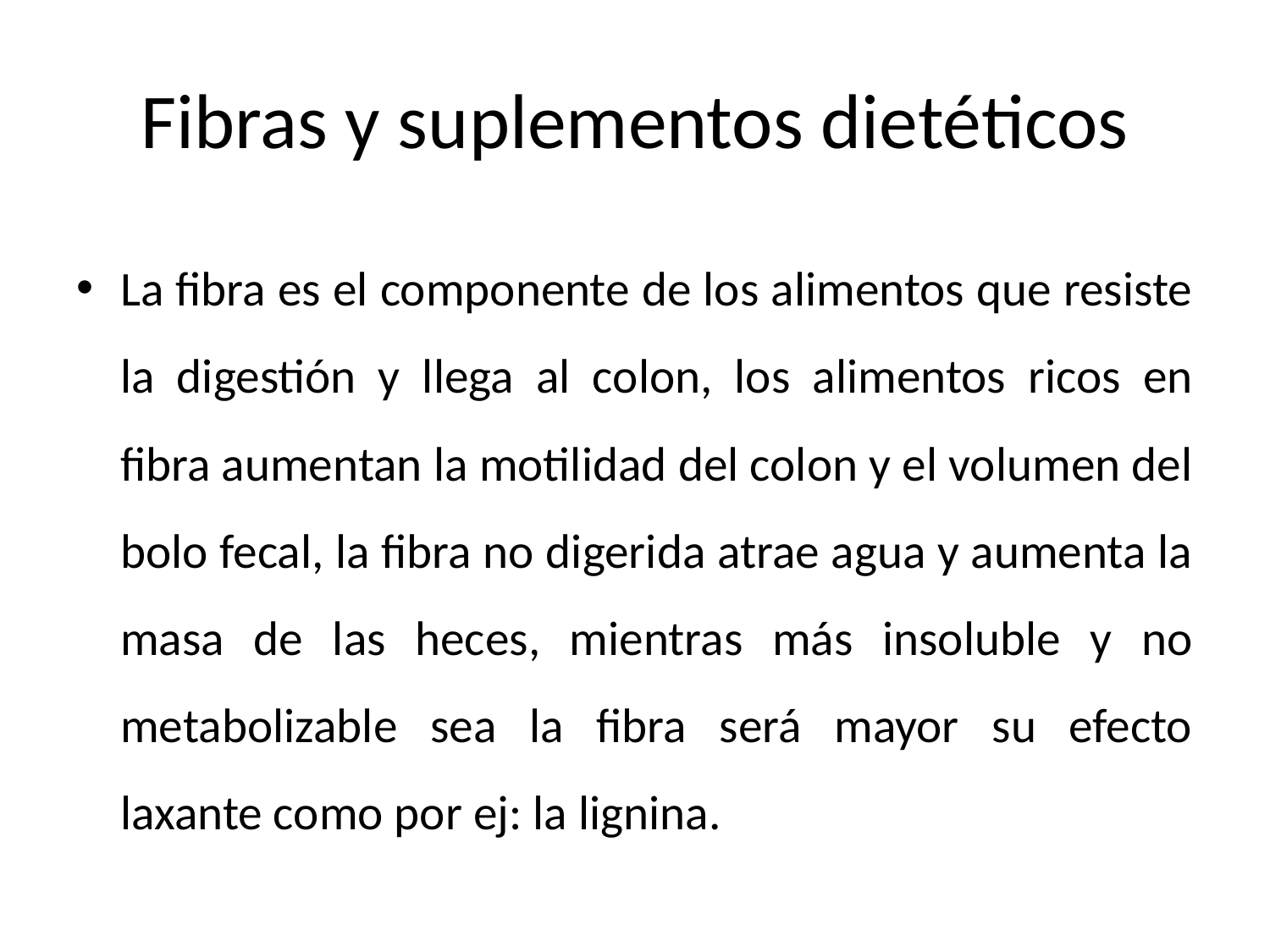

# Fibras y suplementos dietéticos
La fibra es el componente de los alimentos que resiste la digestión y llega al colon, los alimentos ricos en fibra aumentan la motilidad del colon y el volumen del bolo fecal, la fibra no digerida atrae agua y aumenta la masa de las heces, mientras más insoluble y no metabolizable sea la fibra será mayor su efecto laxante como por ej: la lignina.